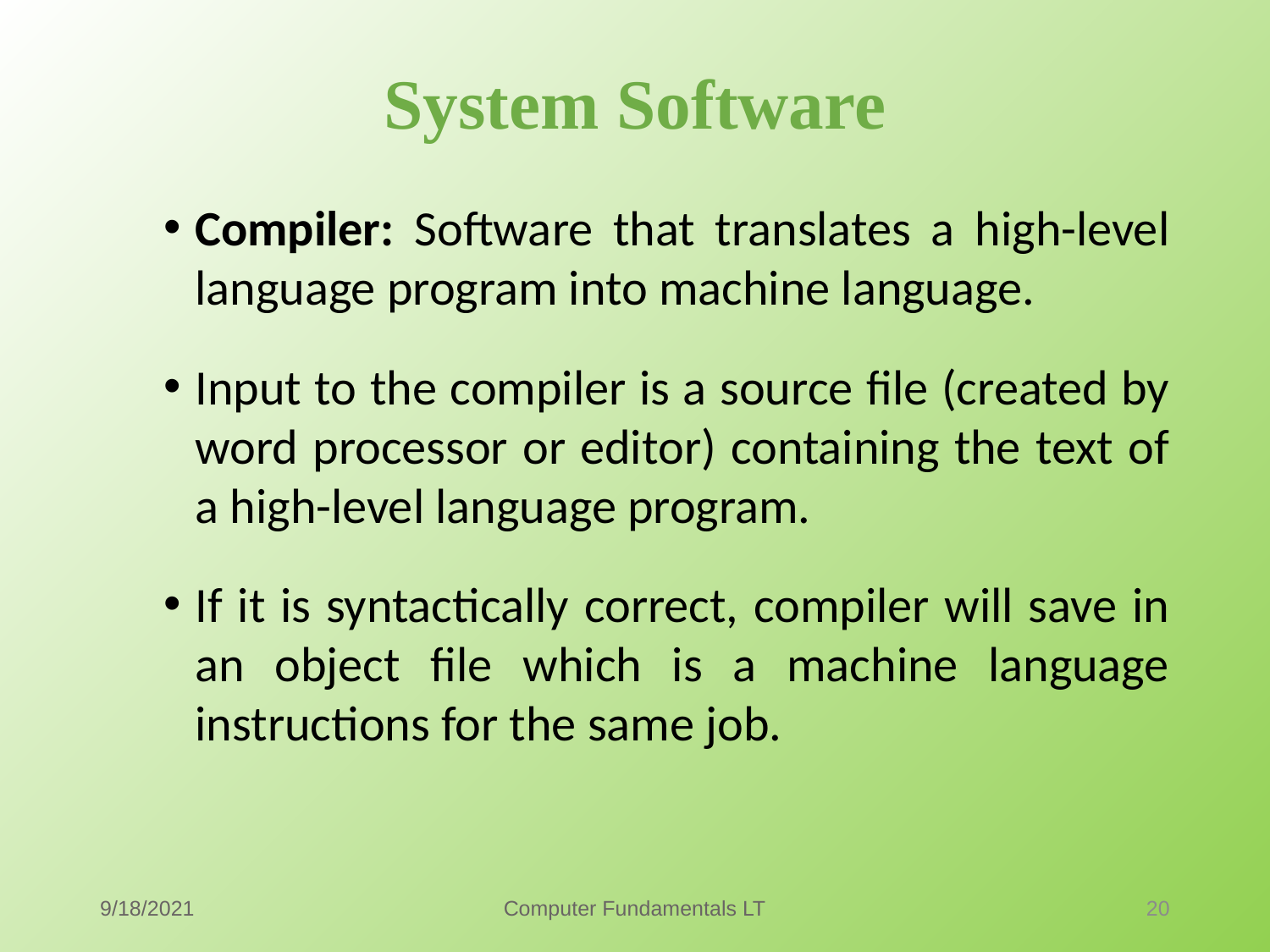

# System Software
Compiler: Software that translates a high-level language program into machine language.
Input to the compiler is a source file (created by word processor or editor) containing the text of a high-level language program.
If it is syntactically correct, compiler will save in an object file which is a machine language instructions for the same job.
9/18/2021
Computer Fundamentals LT
20